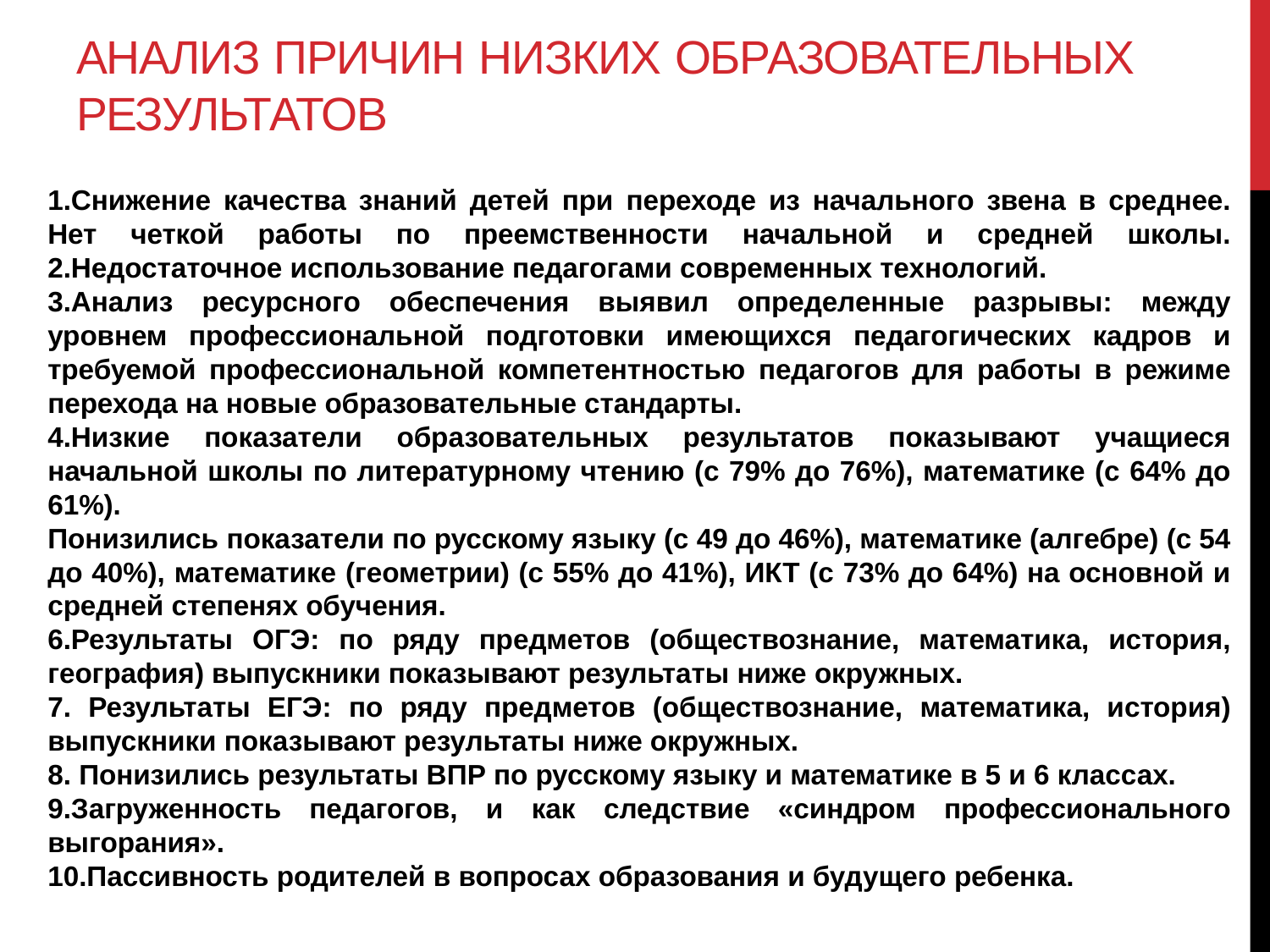

# Анализ причин низких образовательных результатов
1.Снижение качества знаний детей при переходе из начального звена в среднее. Нет четкой работы по преемственности начальной и средней школы. 2.Недостаточное использование педагогами современных технологий.
3.Анализ ресурсного обеспечения выявил определенные разрывы: между уровнем профессиональной подготовки имеющихся педагогических кадров и требуемой профессиональной компетентностью педагогов для работы в режиме перехода на новые образовательные стандарты.
4.Низкие показатели образовательных результатов показывают учащиеся начальной школы по литературному чтению (с 79% до 76%), математике (с 64% до 61%).
Понизились показатели по русскому языку (с 49 до 46%), математике (алгебре) (с 54 до 40%), математике (геометрии) (с 55% до 41%), ИКТ (с 73% до 64%) на основной и средней степенях обучения.
6.Результаты ОГЭ: по ряду предметов (обществознание, математика, история, география) выпускники показывают результаты ниже окружных.
7. Результаты ЕГЭ: по ряду предметов (обществознание, математика, история) выпускники показывают результаты ниже окружных.
8. Понизились результаты ВПР по русскому языку и математике в 5 и 6 классах.
9.Загруженность педагогов, и как следствие «синдром профессионального выгорания».
10.Пассивность родителей в вопросах образования и будущего ребенка.